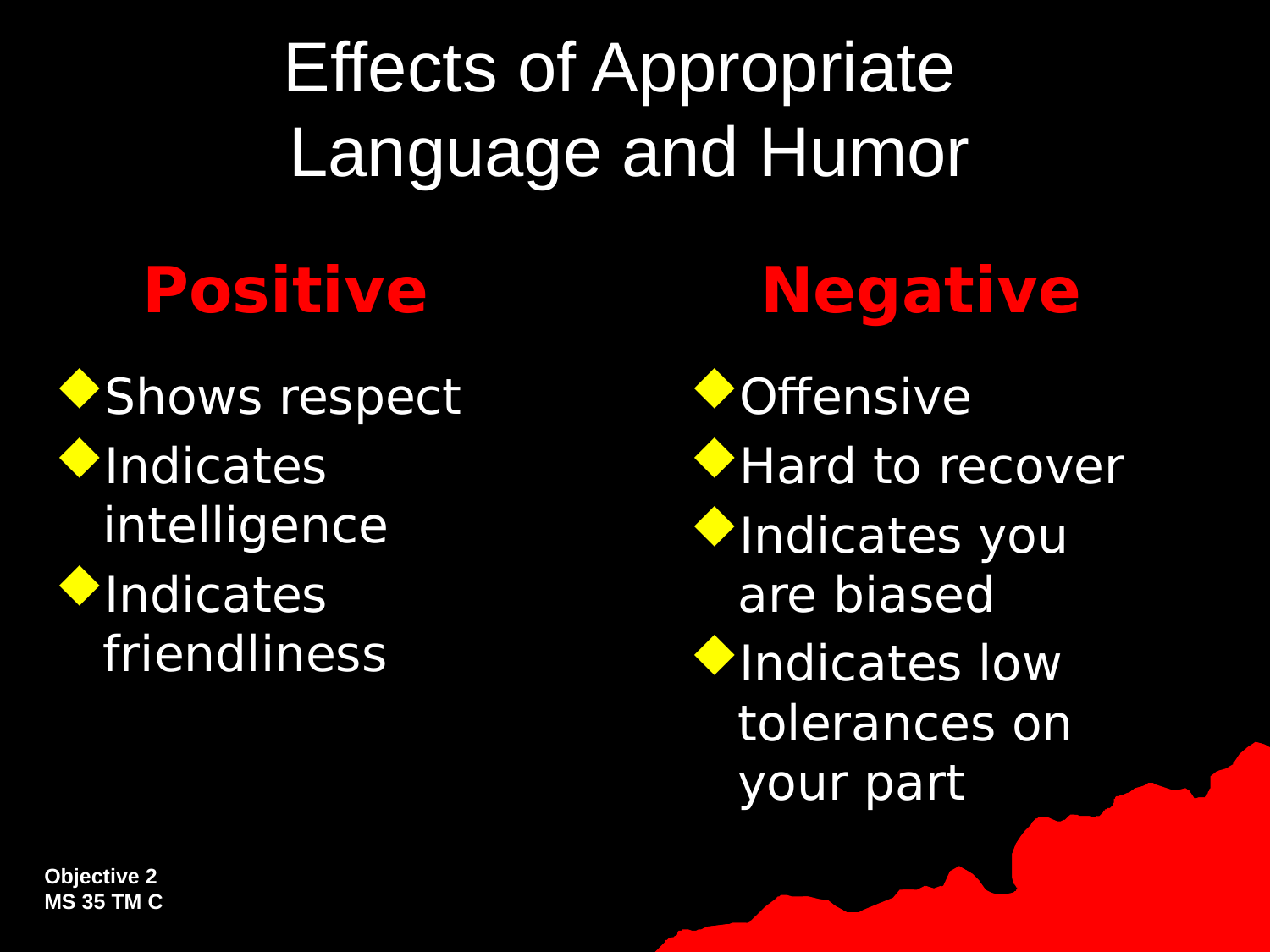

# Effects of Appropriate Language and Humor
Positive

Shows respect
Indicates intelligence
Indicates friendliness
Negative

Offensive
Hard to recover
Indicates you
are biased
Indicates low tolerances on
your part
Objective 2
MS 35 TM C